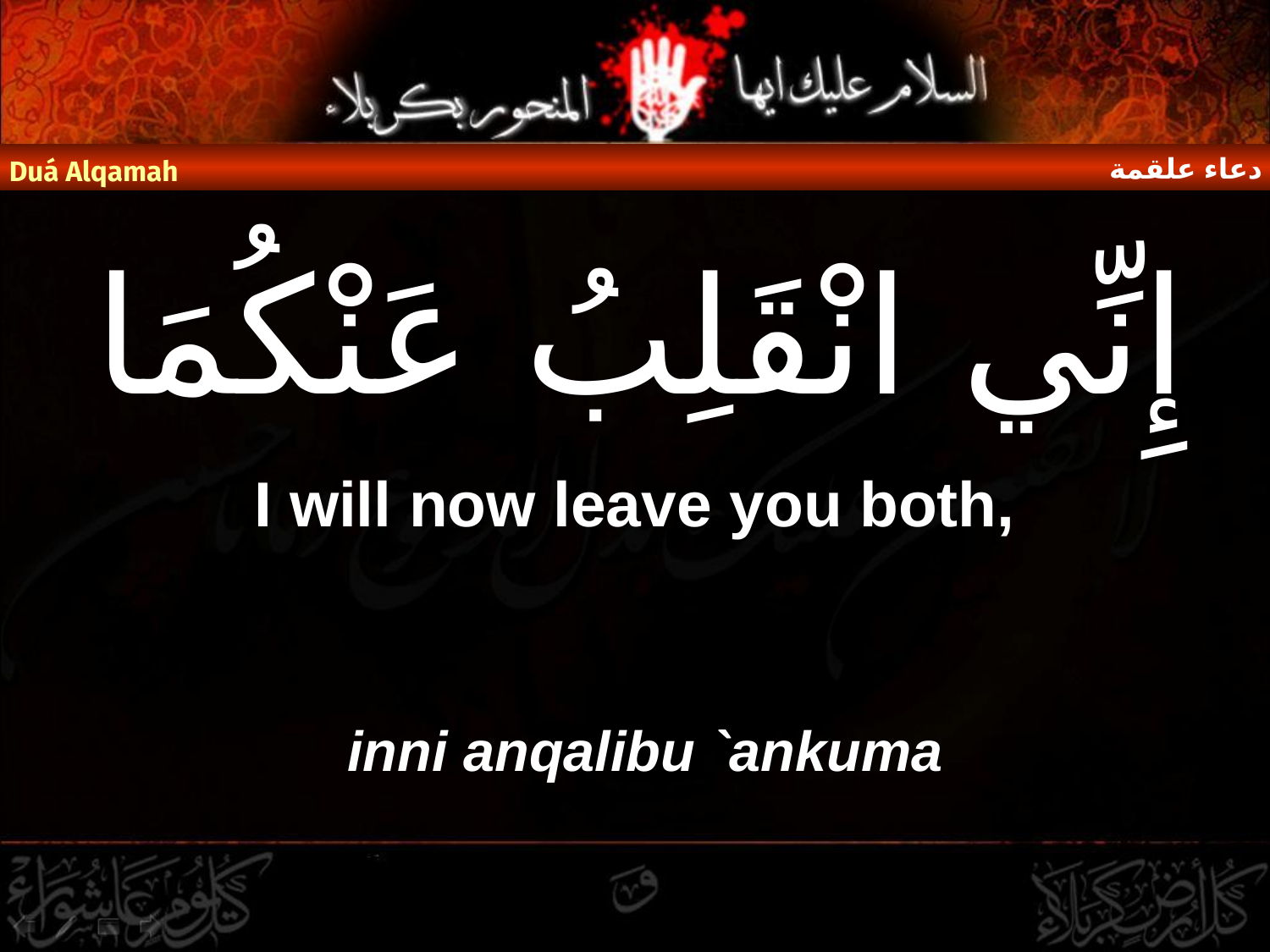

دعاء علقمة
Duá Alqamah
# إِنِّي انْقَلِبُ عَنْكُمَا
I will now leave you both,
inni anqalibu `ankuma